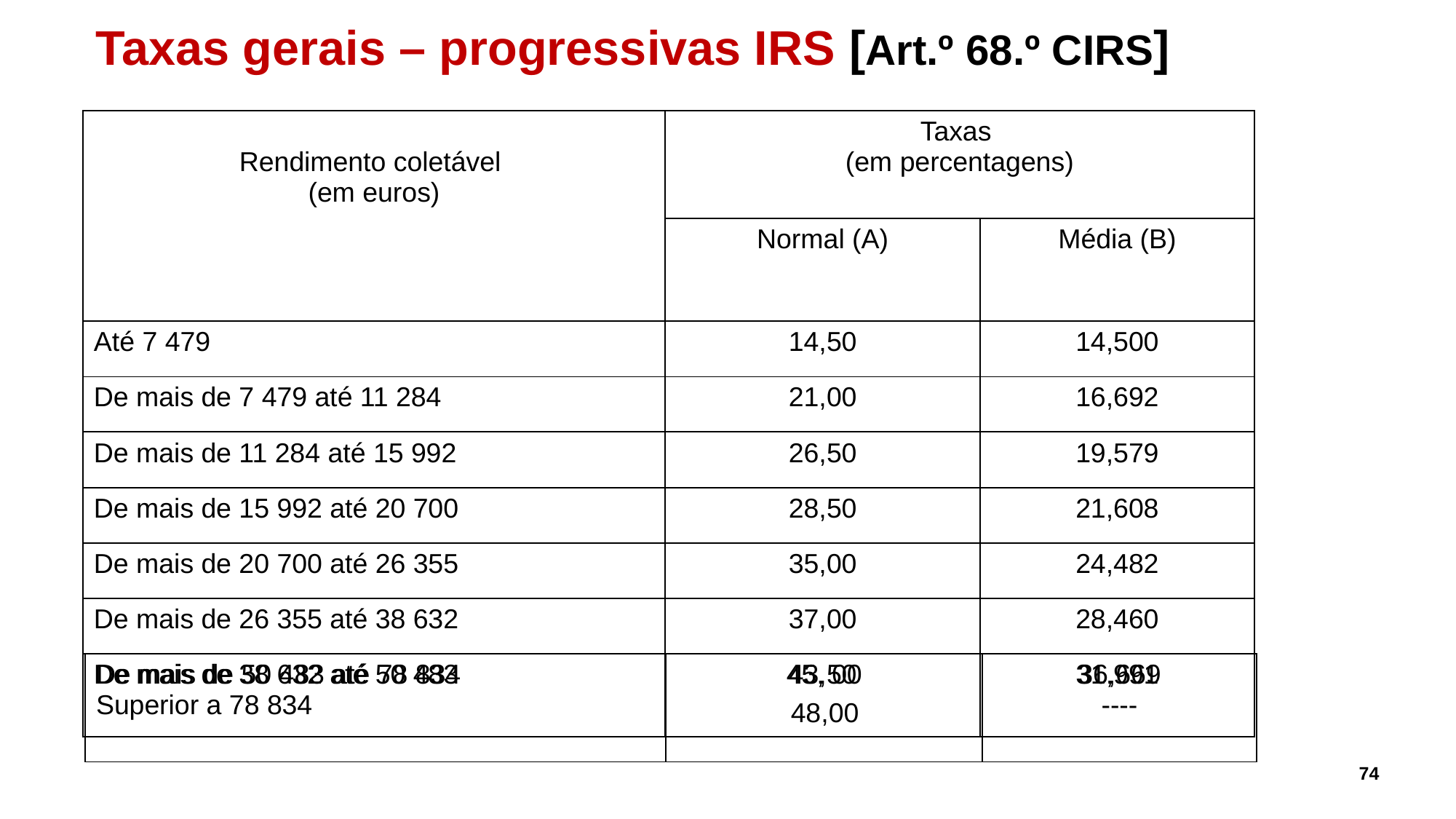

Taxas gerais – progressivas IRS [Art.º 68.º CIRS]
| Rendimento coletável (em euros) | Taxas (em percentagens) |  |
| --- | --- | --- |
|  | Normal (A) | Média (B) |
| Até 7 479 | 14,50 | 14,500 |
| De mais de 7 479 até 11 284 | 21,00 | 16,692 |
| De mais de 11 284 até 15 992 | 26,50 | 19,579 |
| De mais de 15 992 até 20 700 | 28,50 | 21,608 |
| De mais de 20 700 até 26 355 | 35,00 | 24,482 |
| De mais de 26 355 até 38 632 | 37,00 | 28,460 |
| De mais de 38 632 até 50 483 | 43,50 | 31,991 |
| De mais de 50 483 até 78 834 Superior a 78 834 | 45, 00 | 36,669 ---- |
| --- | --- | --- |
48,00
74